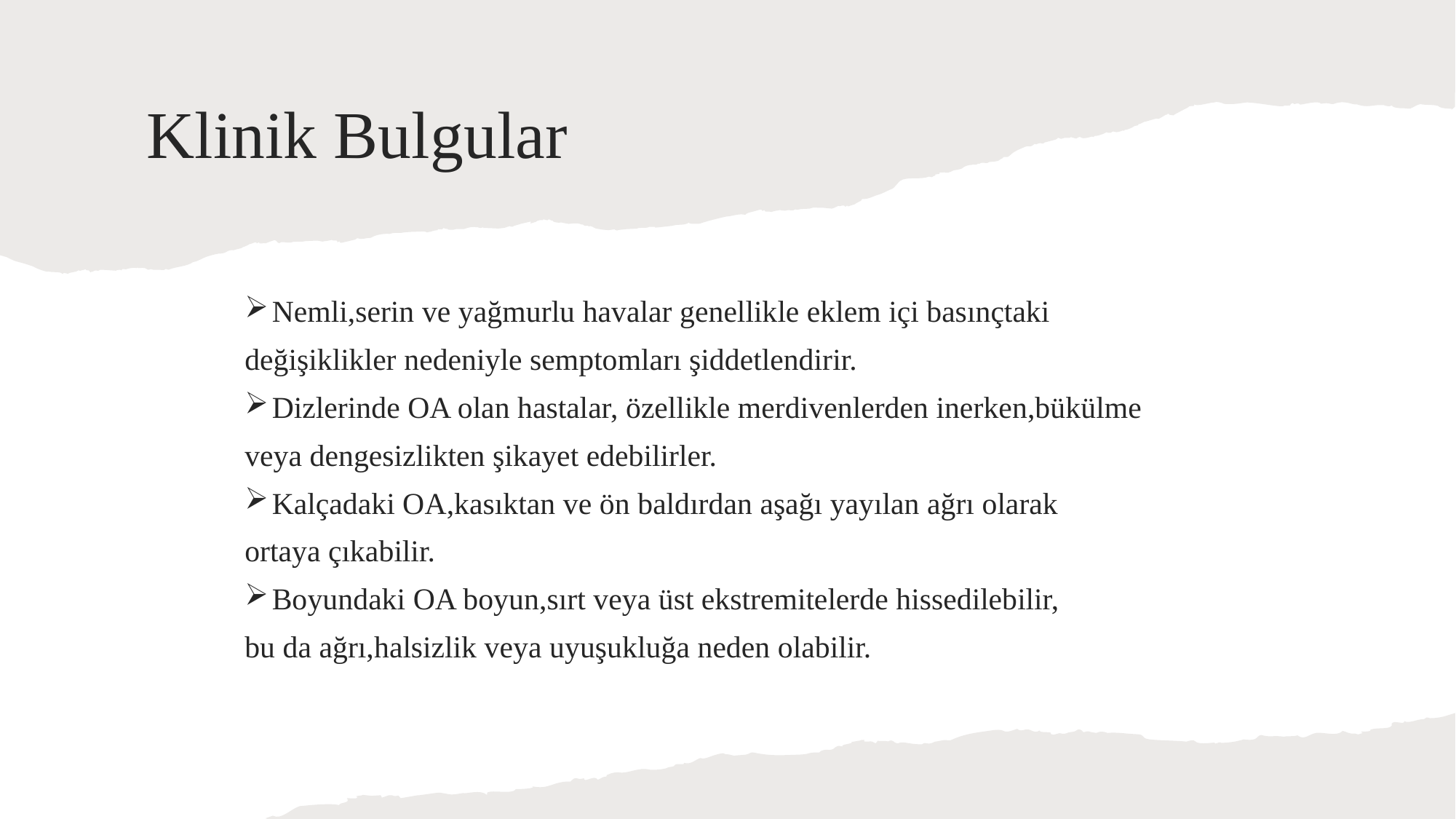

# Klinik Bulgular
Nemli,serin ve yağmurlu havalar genellikle eklem içi basınçtaki
değişiklikler nedeniyle semptomları şiddetlendirir.
Dizlerinde OA olan hastalar, özellikle merdivenlerden inerken,bükülme
veya dengesizlikten şikayet edebilirler.
Kalçadaki OA,kasıktan ve ön baldırdan aşağı yayılan ağrı olarak
ortaya çıkabilir.
Boyundaki OA boyun,sırt veya üst ekstremitelerde hissedilebilir,
bu da ağrı,halsizlik veya uyuşukluğa neden olabilir.